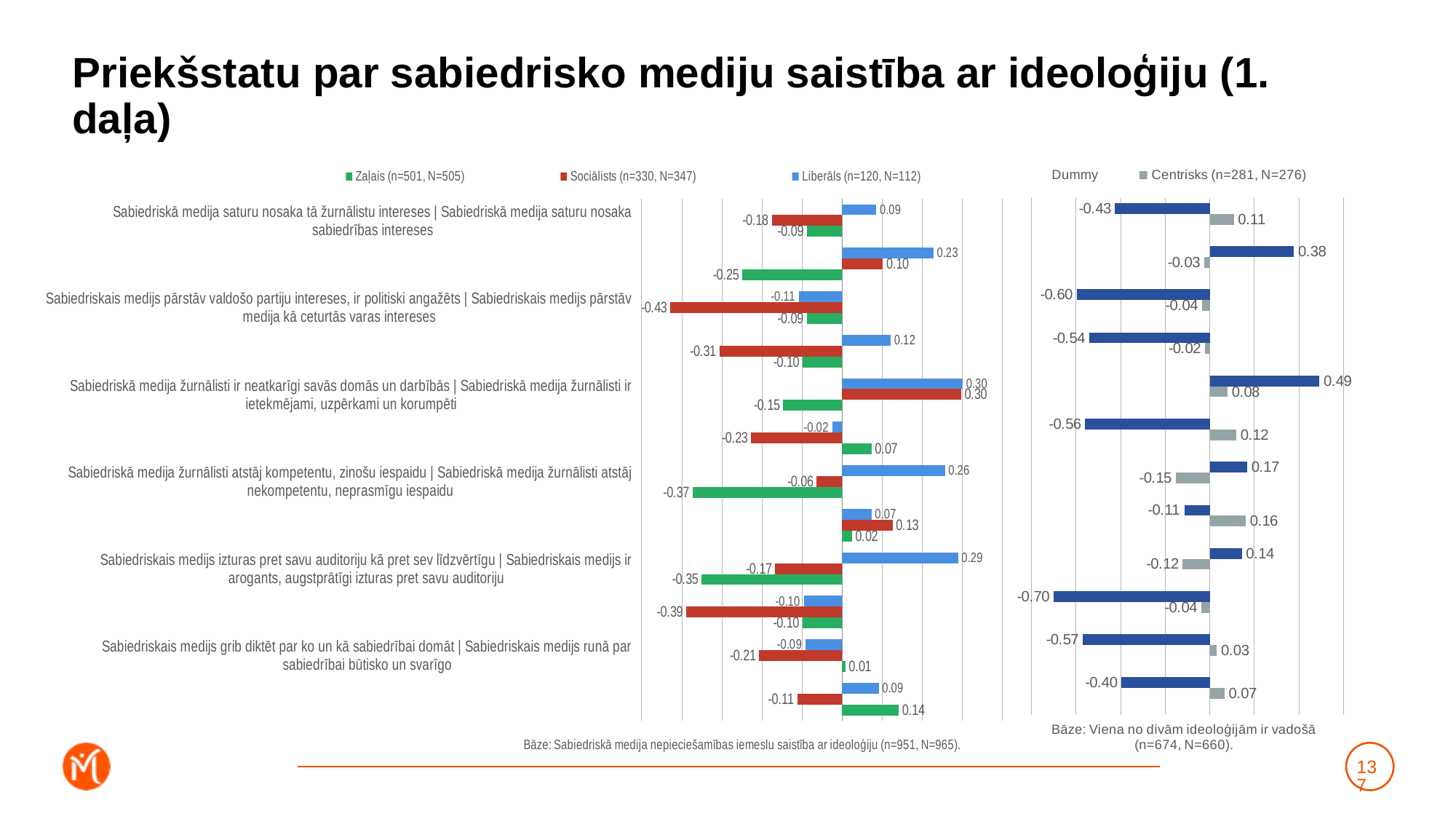

# Priekšstatu par sabiedrisko mediju saistība ar ideoloģiju (1. daļa)

### Chart

| Category | Liberāls (n=120, N=112) | Sociālists (n=330, N=347) | Zaļais (n=501, N=505) |
|---|---|---|---|
| Sabiedriskā medija saturu nosaka tā žurnālistu intereses | Sabiedriskā medija saturu nosaka sabiedrības intereses | 0.08559905549713037 | -0.17564171703262155 | -0.08821249099419111 |
| Sabiedriskais medijs  pārstāv sabiedrības vairākuma uzskatus | Sabiedriskais medijs pārstāv šauras sabiedrības grupas uzskatus | 0.22833655216135593 | 0.10191898869136422 | -0.2492313872796816 |
| Sabiedriskais medijs pārstāv valdošo partiju intereses, ir politiski angažēts | Sabiedriskais medijs pārstāv medija kā ceturtās varas intereses | -0.10703369226348265 | -0.4285203520779249 | -0.08849571964630826 |
| Sabiedriskais medijs aicina izteikties tikai tos, kuri pūš sabiedriskā medija stabulē | Sabiedriskais medijs dod iespēju izteikties arī cilvēkiem, kuri pauž no sabiedriskā medija atšķirīgus viedokļus | 0.12149414639329911 | -0.3064538880209017 | -0.09857561833980087 |
| Sabiedriskā medija žurnālisti ir neatkarīgi savās domās un darbībās | Sabiedriskā medija žurnālisti ir ietekmējami, uzpērkami un korumpēti | 0.3011760646007689 | 0.2970368332417749 | -0.14721221681318483 |
| Sabiedriskā medija saturs ir subjektīvs, tendenciozs un maldinošs | Sabiedriskā medija saturs ir objektīvs, neitrāls un patiess | -0.024990378451772224 | -0.22681459062022938 | 0.07359670778366872 |
| Sabiedriskā medija žurnālisti atstāj kompetentu, zinošu iespaidu | Sabiedriskā medija žurnālisti atstāj nekompetentu, neprasmīgu iespaidu | 0.25656638980469393 | -0.06378758517087582 | -0.3732110458765968 |
| Sabiedriskais medijs ir provinciāls un vecmodīgs, orientēts uz gados vecu auditoriju | Sabiedriskais medijs ir moderns un mūsdienīgs, uzrunā un iesaista arī jauniešus | 0.07378984033065628 | 0.12596160641344356 | 0.024796807252649884 |
| Sabiedriskais medijs izturas pret savu auditoriju kā pret sev līdzvērtīgu | Sabiedriskais medijs ir arogants, augstprātīgi izturas pret savu auditoriju | 0.2895582925467077 | -0.16682586309917474 | -0.35056502335236794 |
| Sabiedrībai nav nekādu iespēju ietekmēt sabiedriskā medija saturu, nav iespēju piedalīties tā satura veidošanā | Sabiedrībai ir plašas iespējas ietekmēt sabiedriskā medija saturu un piedalīties tā satura veidošanā | -0.09571103918820881 | -0.38906635522277716 | -0.09911590301458899 |
| Sabiedriskais medijs grib diktēt par ko un kā sabiedrībai domāt | Sabiedriskais medijs runā par sabiedrībai būtisko un svarīgo | -0.0912627110618099 | -0.20673565192822044 | 0.00824350023372698 |
| Sabiedriskais medijs ir propagandas medijs, melo, apzināti manipulē ar sabiedrību | Sabiedriskais medijs ir objektīvs, sniedz plašu un daudzpusīgu informāciju, lai katrs pats var noformulēt savu attieksmi | 0.09145914689042706 | -0.11125688980525429 | 0.14154595735278733 |

### Chart

| Category | Konservatīvs (n=393, N=384) | Centrisks (n=281, N=276) | Dummy |
|---|---|---|---|
| Sabiedriskā medija saturu nosaka tā žurnālistu intereses | Sabiedriskā medija saturu nosaka sabiedrības intereses | -0.42566106377670093 | 0.10841076616381826 | 0.001 |
| Sabiedriskais medijs  pārstāv sabiedrības vairākuma uzskatus | Sabiedriskais medijs pārstāv šauras sabiedrības grupas uzskatus | 0.37812738175486404 | -0.026153212346164405 | 0.001 |
| Sabiedriskais medijs pārstāv valdošo partiju intereses, ir politiski angažēts | Sabiedriskais medijs pārstāv medija kā ceturtās varas intereses | -0.5983951424639157 | -0.03604278631397183 | 0.001 |
| Sabiedriskais medijs aicina izteikties tikai tos, kuri pūš sabiedriskā medija stabulē | Sabiedriskais medijs dod iespēju izteikties arī cilvēkiem, kuri pauž no sabiedriskā medija atšķirīgus viedokļus | -0.5415866555039689 | -0.02222709569787395 | 0.001 |
| Sabiedriskā medija žurnālisti ir neatkarīgi savās domās un darbībās | Sabiedriskā medija žurnālisti ir ietekmējami, uzpērkami un korumpēti | 0.4922823652176734 | 0.08029225031961243 | 0.001 |
| Sabiedriskā medija saturs ir subjektīvs, tendenciozs un maldinošs | Sabiedriskā medija saturs ir objektīvs, neitrāls un patiess | -0.5592886600812272 | 0.11984436607728068 | 0.001 |
| Sabiedriskā medija žurnālisti atstāj kompetentu, zinošu iespaidu | Sabiedriskā medija žurnālisti atstāj nekompetentu, neprasmīgu iespaidu | 0.1678698074233298 | -0.1536879065556406 | 0.001 |
| Sabiedriskais medijs ir provinciāls un vecmodīgs, orientēts uz gados vecu auditoriju | Sabiedriskais medijs ir moderns un mūsdienīgs, uzrunā un iesaista arī jauniešus | -0.11424713706885975 | 0.16200553199573287 | 0.001 |
| Sabiedriskais medijs izturas pret savu auditoriju kā pret sev līdzvērtīgu | Sabiedriskais medijs ir arogants, augstprātīgi izturas pret savu auditoriju | 0.1443448351938789 | -0.12186866057988437 | 0.001 |
| Sabiedrībai nav nekādu iespēju ietekmēt sabiedriskā medija saturu, nav iespēju piedalīties tā satura veidošanā | Sabiedrībai ir plašas iespējas ietekmēt sabiedriskā medija saturu un piedalīties tā satura veidošanā | -0.7024459214981105 | -0.03916715496384981 | 0.001 |
| Sabiedriskais medijs grib diktēt par ko un kā sabiedrībai domāt | Sabiedriskais medijs runā par sabiedrībai būtisko un svarīgo | -0.570626770351995 | 0.03189739584641714 | 0.001 |
| Sabiedriskais medijs ir propagandas medijs, melo, apzināti manipulē ar sabiedrību | Sabiedriskais medijs ir objektīvs, sniedz plašu un daudzpusīgu informāciju, lai katrs pats var noformulēt savu attieksmi | -0.39684337535152714 | 0.06618800968827317 | 0.001 |
137